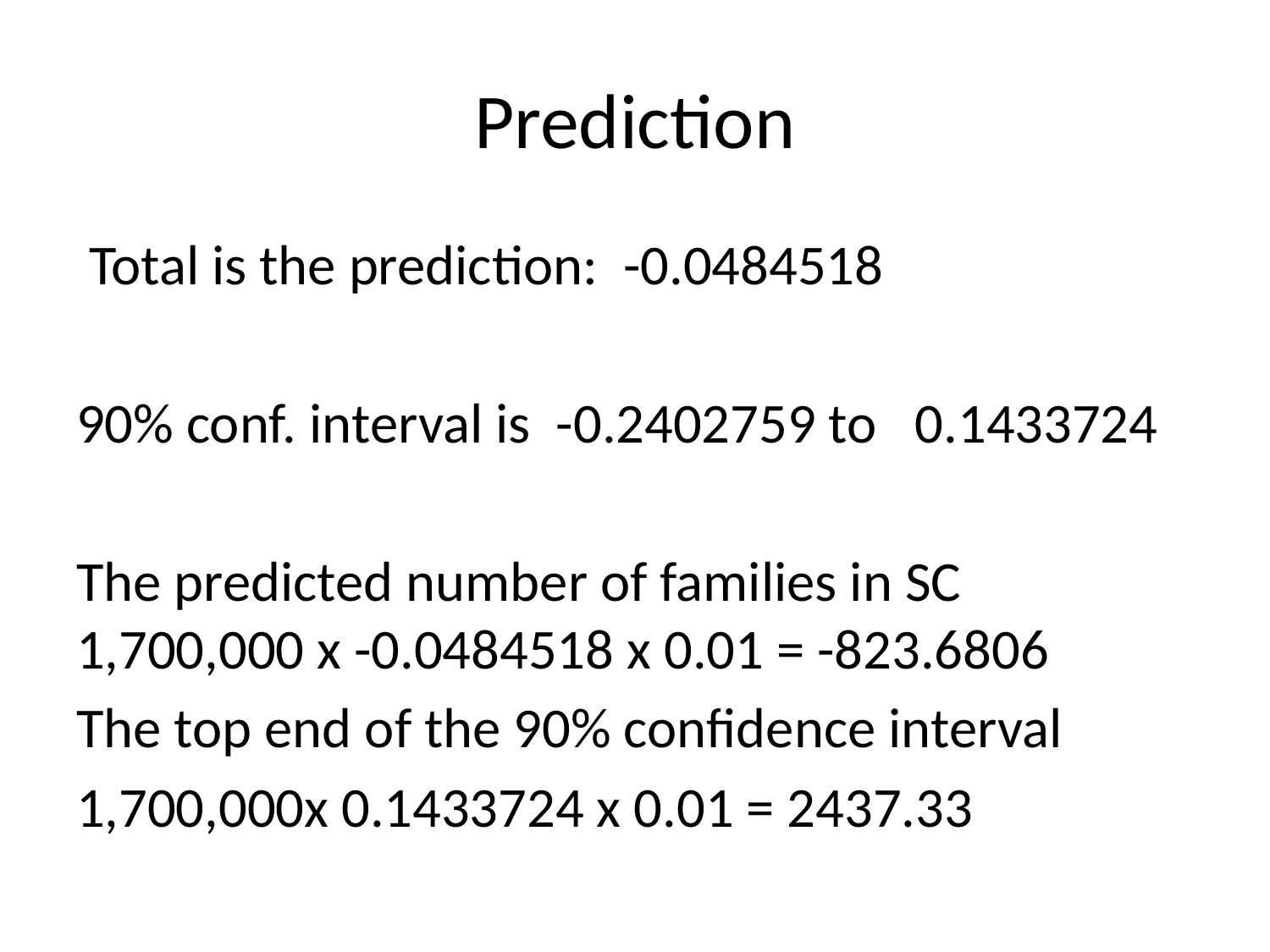

# Prediction
 Total is the prediction:  -0.0484518

90% conf. interval is  -0.2402759 to   0.1433724

The predicted number of families in SC 1,700,000 x -0.0484518 x 0.01 = -823.6806
The top end of the 90% confidence interval
1,700,000x 0.1433724 x 0.01 = 2437.33